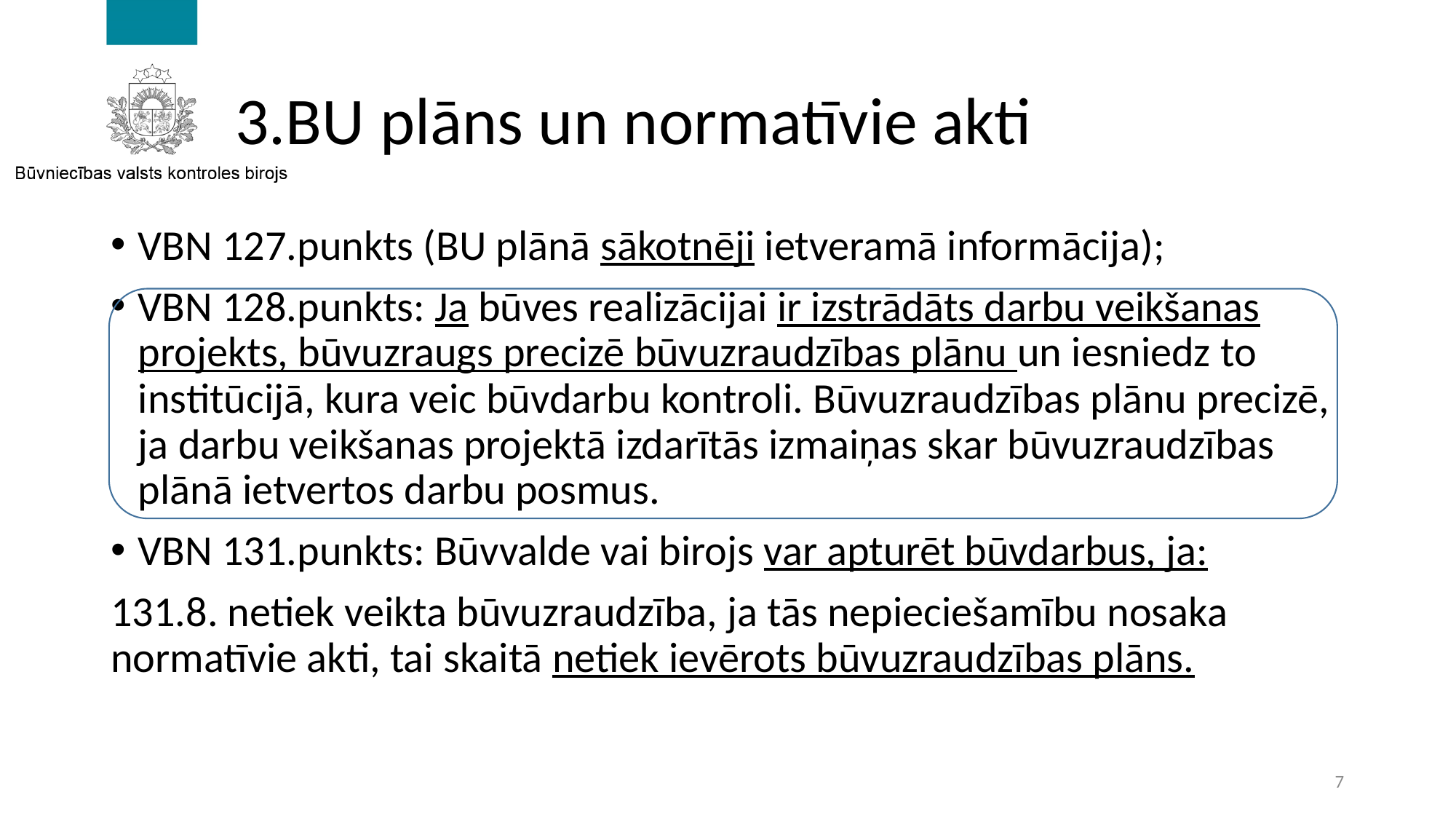

# 3.BU plāns un normatīvie akti
VBN 127.punkts (BU plānā sākotnēji ietveramā informācija);
VBN 128.punkts: Ja būves realizācijai ir izstrādāts darbu veikšanas projekts, būvuzraugs precizē būvuzraudzības plānu un iesniedz to institūcijā, kura veic būvdarbu kontroli. Būvuzraudzības plānu precizē, ja darbu veikšanas projektā izdarītās izmaiņas skar būvuzraudzības plānā ietvertos darbu posmus.
VBN 131.punkts: Būvvalde vai birojs var apturēt būvdarbus, ja:
131.8. netiek veikta būvuzraudzība, ja tās nepieciešamību nosaka normatīvie akti, tai skaitā netiek ievērots būvuzraudzības plāns.